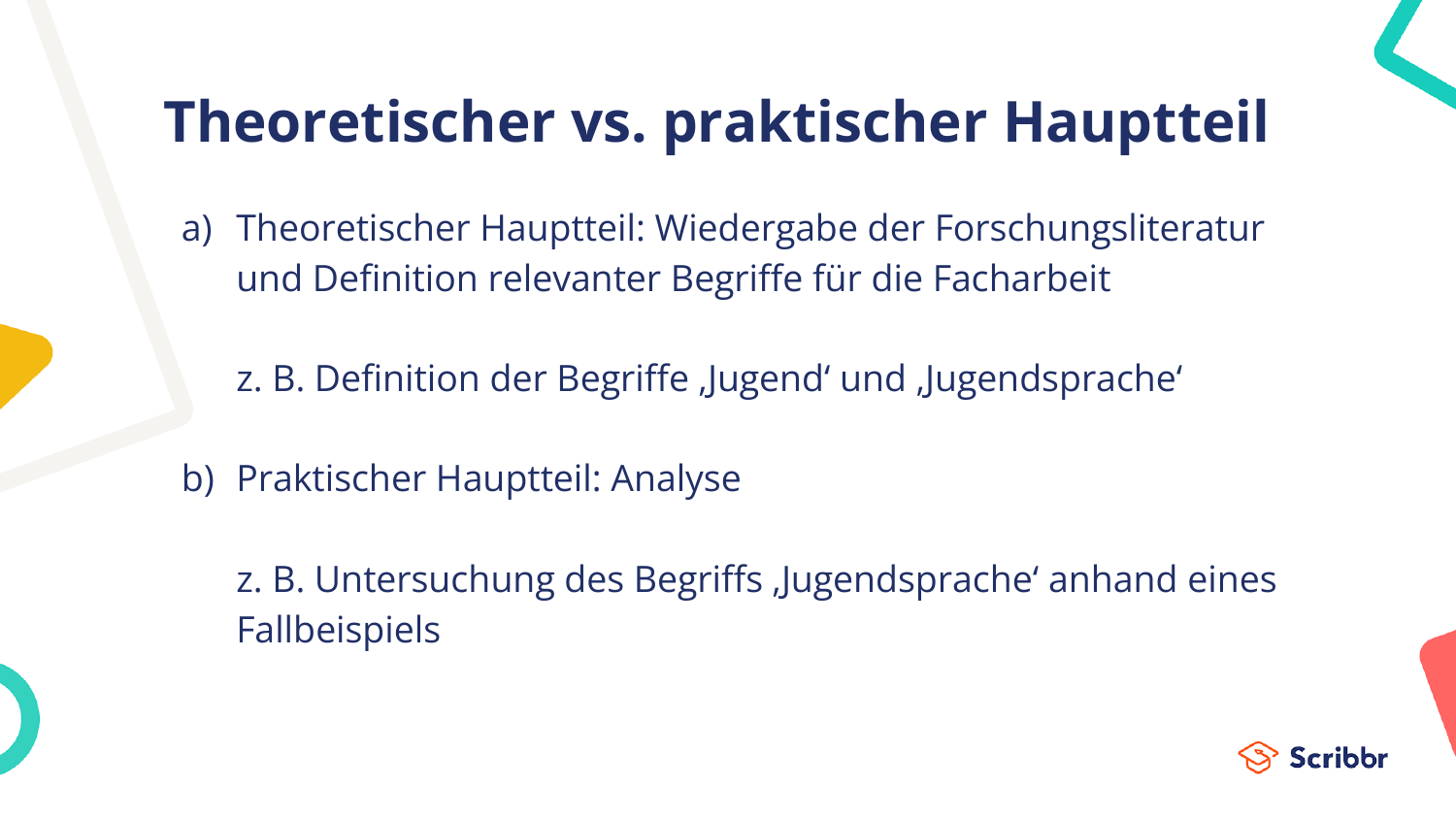

# Theoretischer vs. praktischer Hauptteil
Theoretischer Hauptteil: Wiedergabe der Forschungsliteratur und Definition relevanter Begriffe für die Facharbeit
z. B. Definition der Begriffe ‚Jugend‘ und ‚Jugendsprache‘

Praktischer Hauptteil: Analyse
z. B. Untersuchung des Begriffs ‚Jugendsprache‘ anhand eines Fallbeispiels